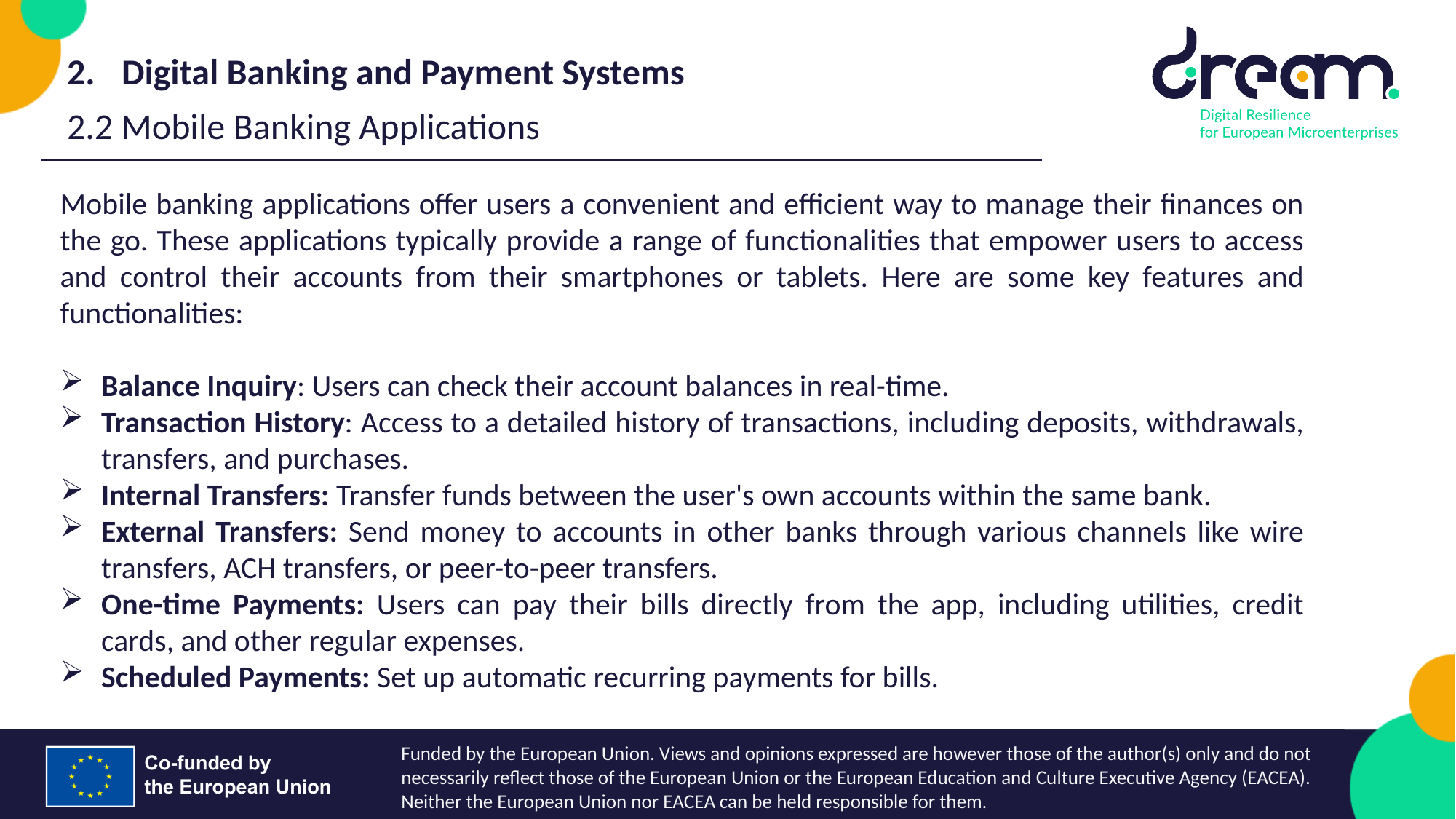

Digital Banking and Payment Systems
2.2 Mobile Banking Applications
Mobile banking applications offer users a convenient and efficient way to manage their finances on the go. These applications typically provide a range of functionalities that empower users to access and control their accounts from their smartphones or tablets. Here are some key features and functionalities:

Balance Inquiry: Users can check their account balances in real-time.
Transaction History: Access to a detailed history of transactions, including deposits, withdrawals, transfers, and purchases.
Internal Transfers: Transfer funds between the user's own accounts within the same bank.
External Transfers: Send money to accounts in other banks through various channels like wire transfers, ACH transfers, or peer-to-peer transfers.
One-time Payments: Users can pay their bills directly from the app, including utilities, credit cards, and other regular expenses.
Scheduled Payments: Set up automatic recurring payments for bills.